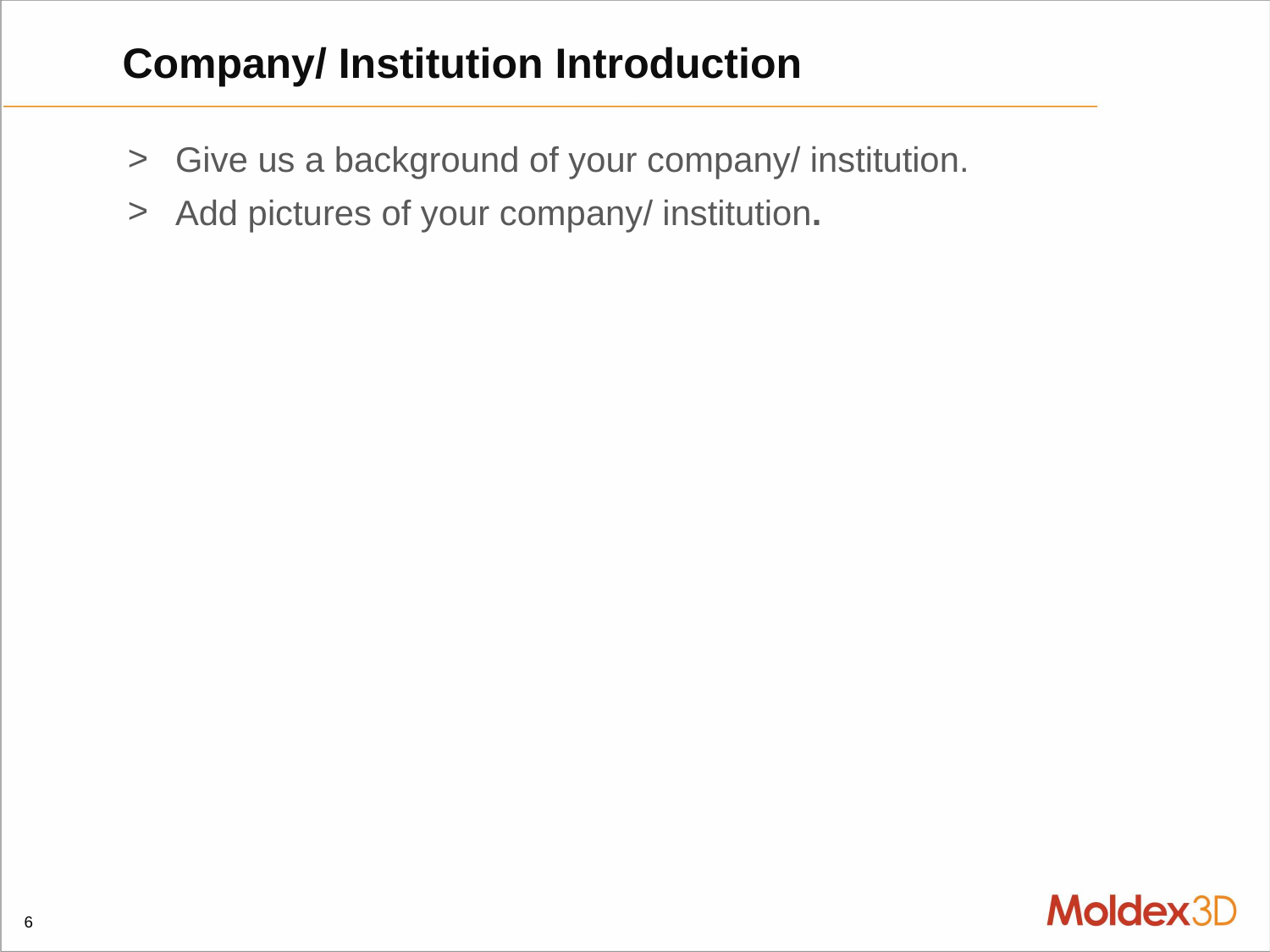

# Company/ Institution Introduction
Give us a background of your company/ institution.
Add pictures of your company/ institution.